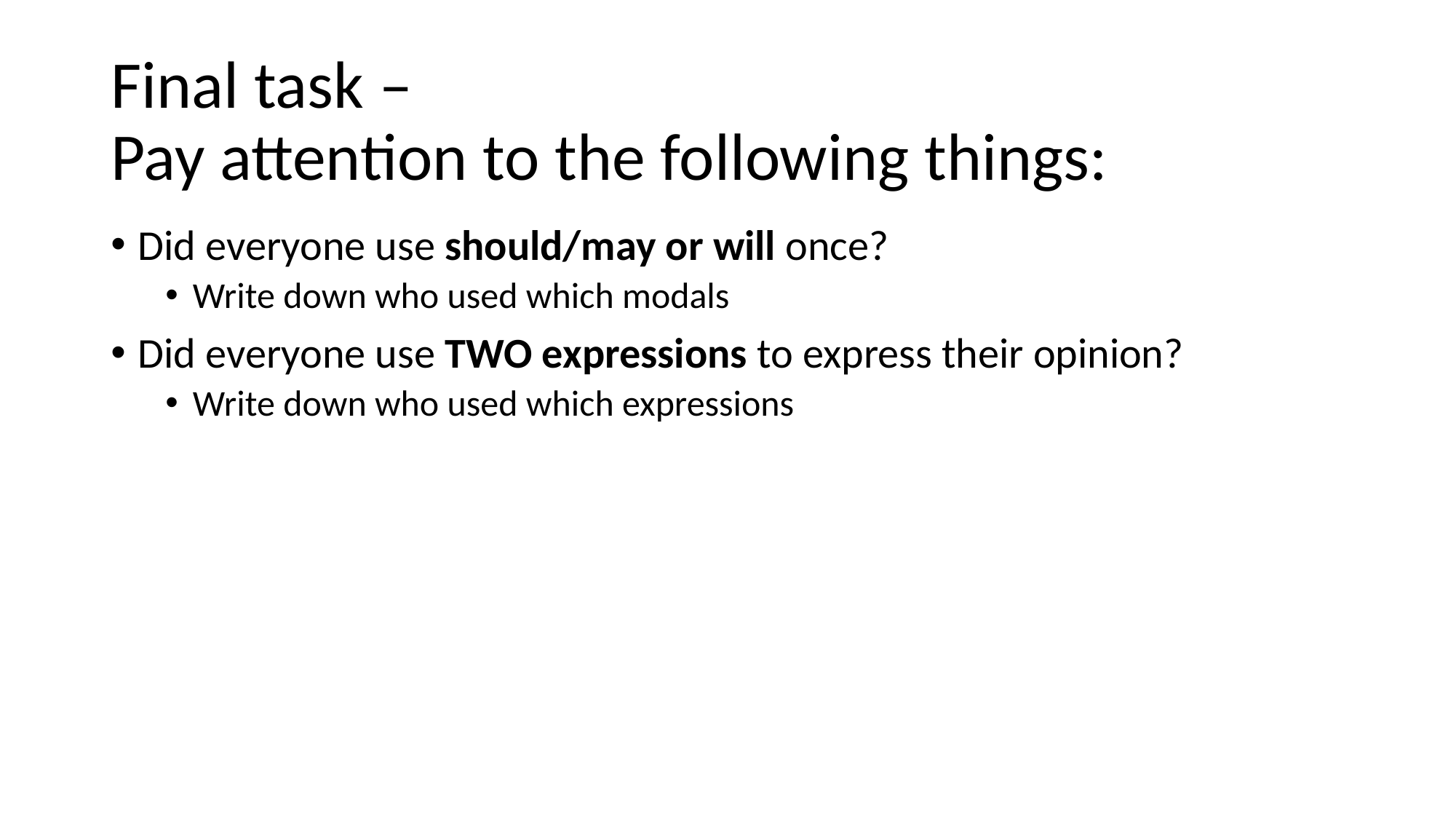

# Final task – Pay attention to the following things:
Did everyone use should/may or will once?
Write down who used which modals
Did everyone use TWO expressions to express their opinion?
Write down who used which expressions